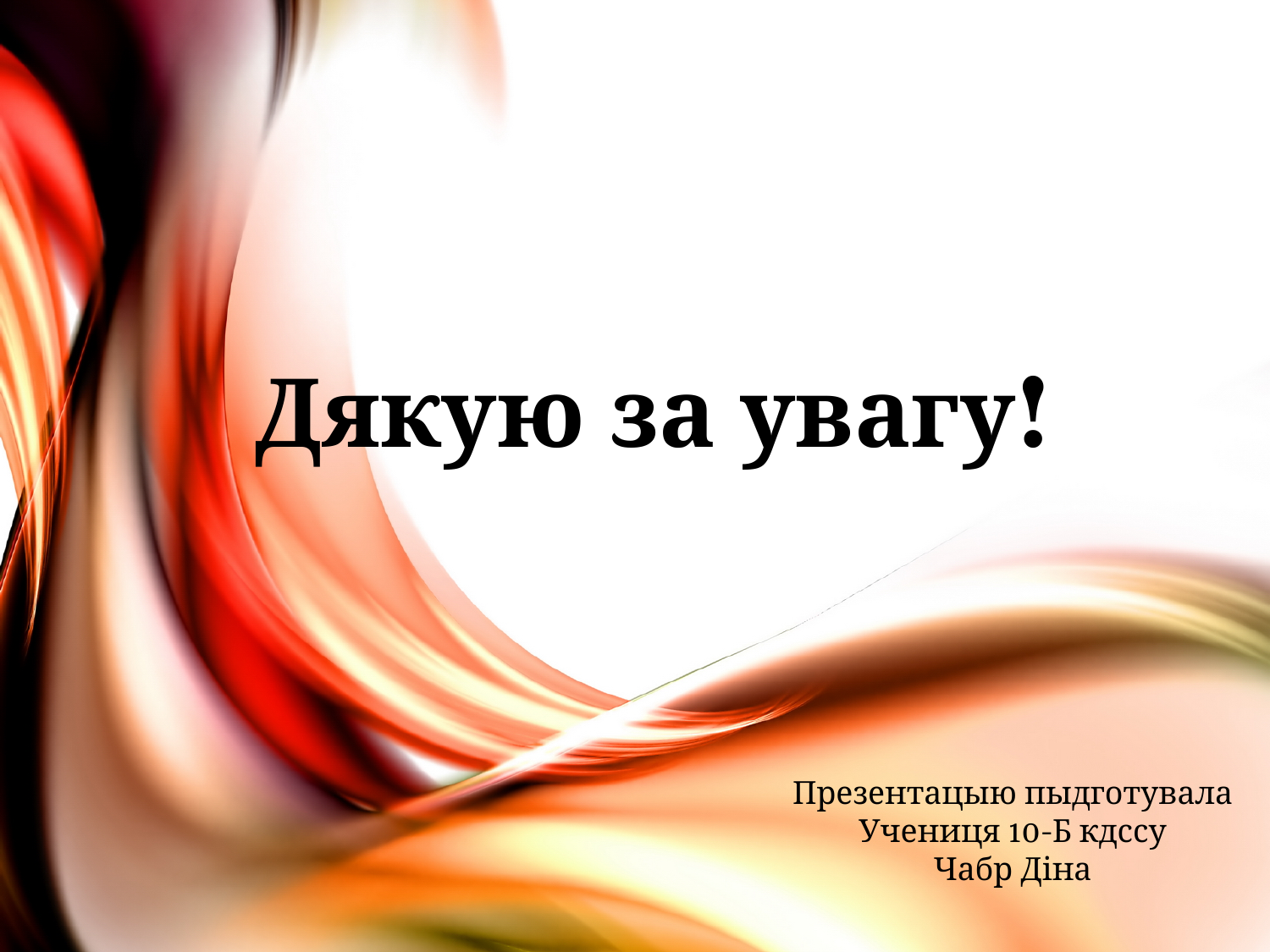

Дякую за увагу!
Презентацыю пыдготувала
Учениця 10-Б кдссу
Чабр Діна